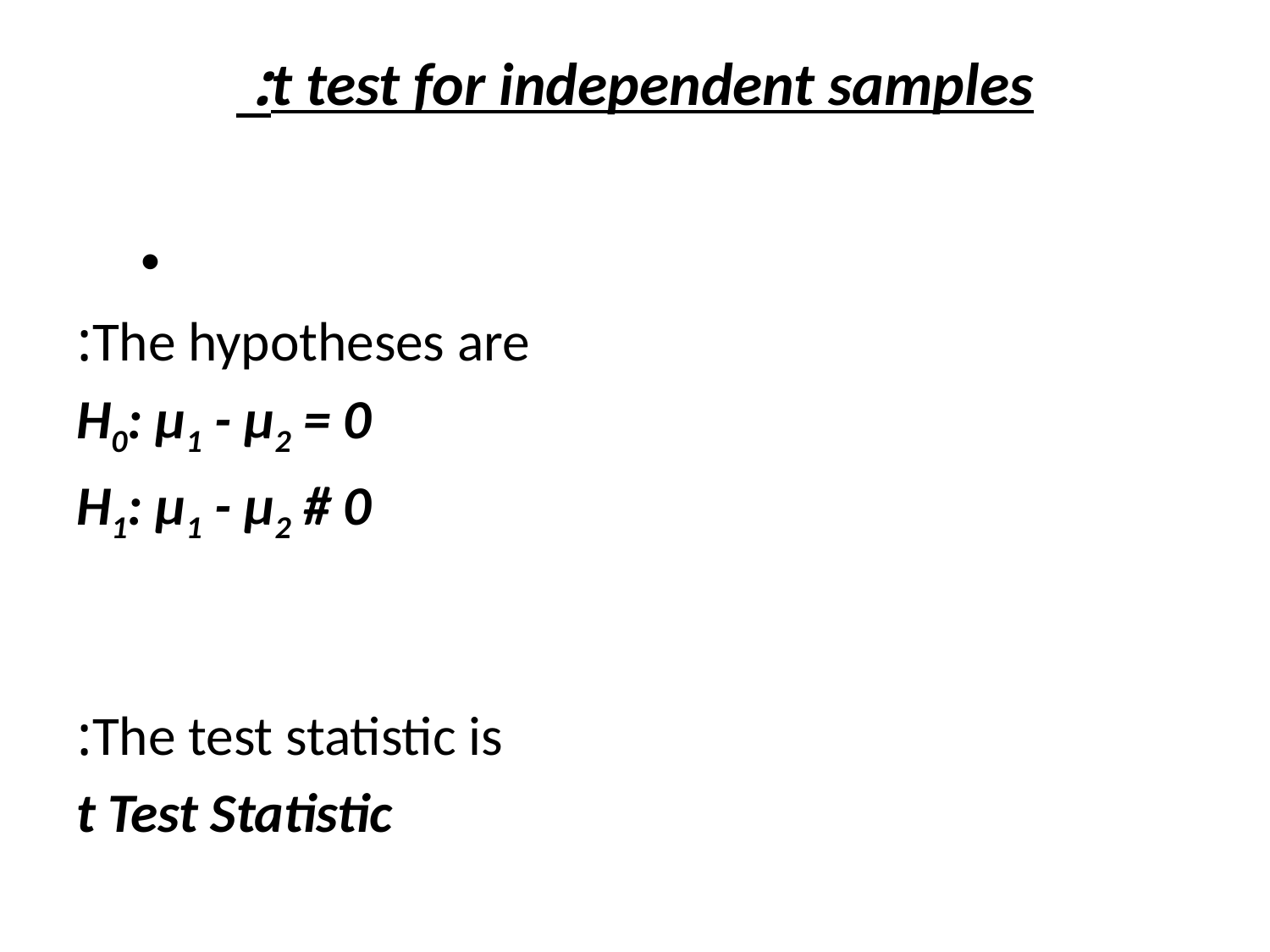

# t test for independent samples:

The hypotheses are:
H0: µ1 - µ2 = 0
H1: µ1 - µ2 # 0

The test statistic is:
t Test Statistic